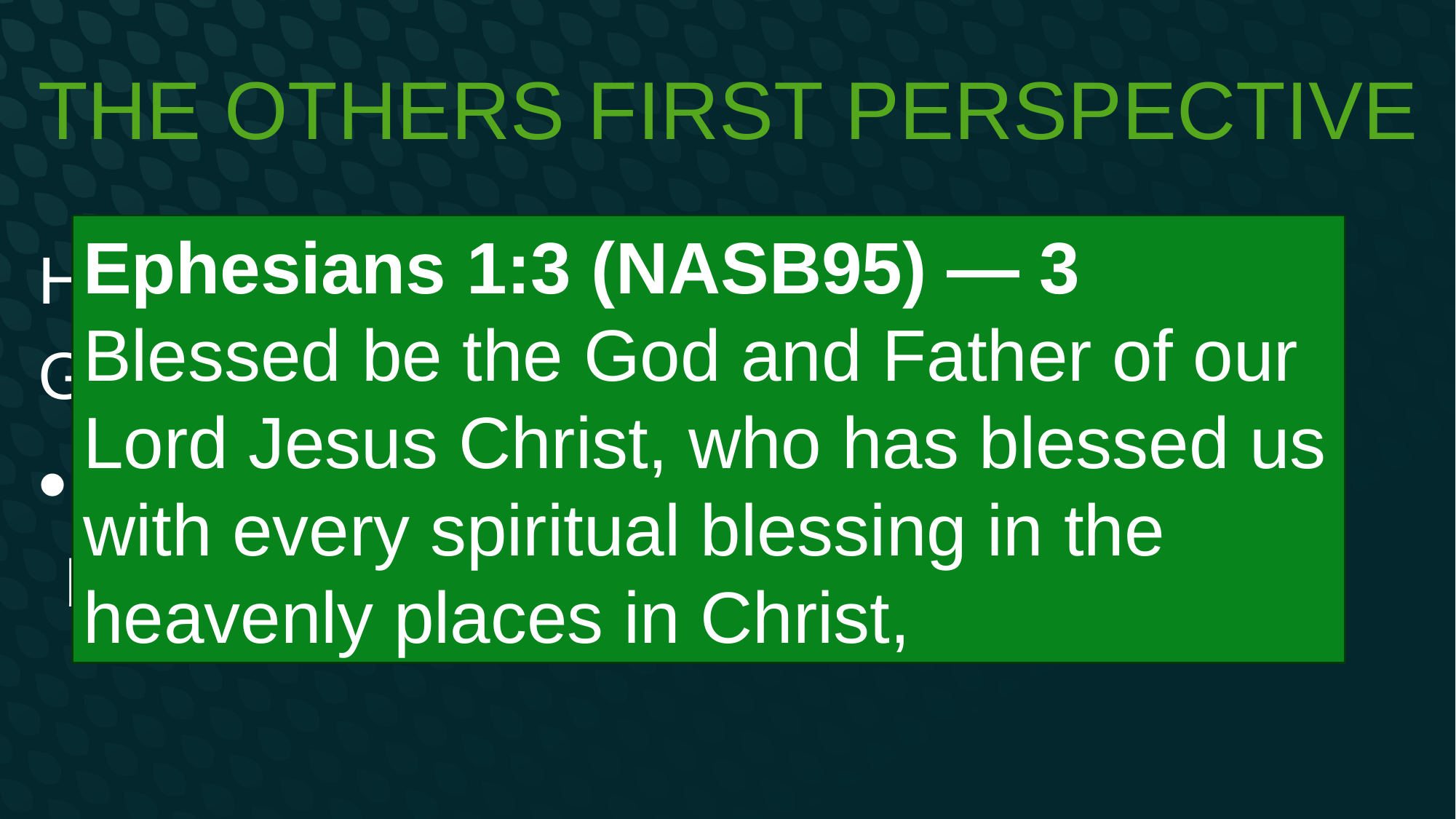

# The others first perspective
How can Paul gush about the greatness of God’s gifts?
 Because despite his circumstances he believes in the truth of what he is doing

Ephesians 1:3 (NASB95) — 3 Blessed be the God and Father of our Lord Jesus Christ, who has blessed us with every spiritual blessing in the heavenly places in Christ,